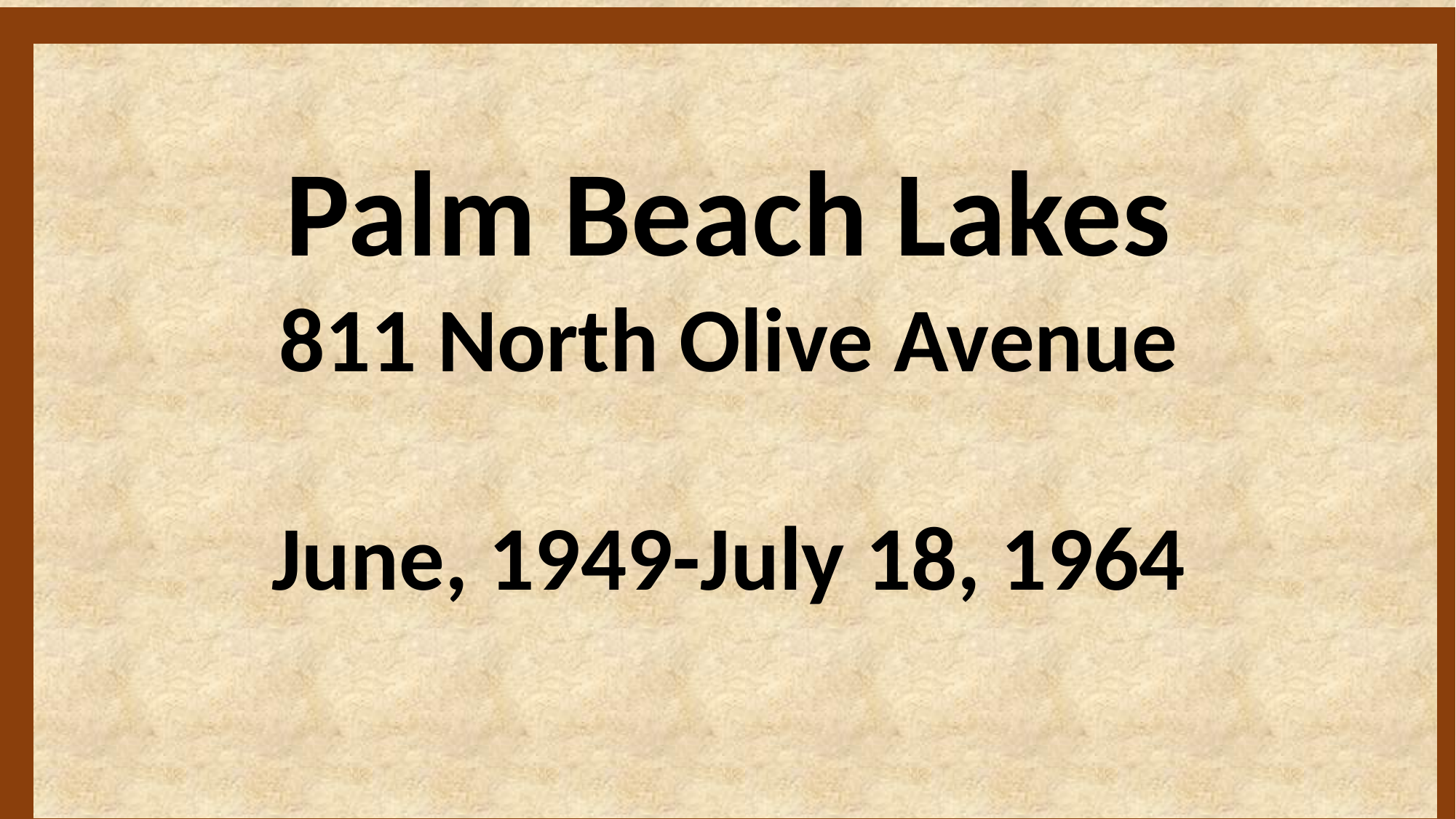

Palm Beach Lakes
811 North Olive Avenue

June, 1949-July 18, 1964